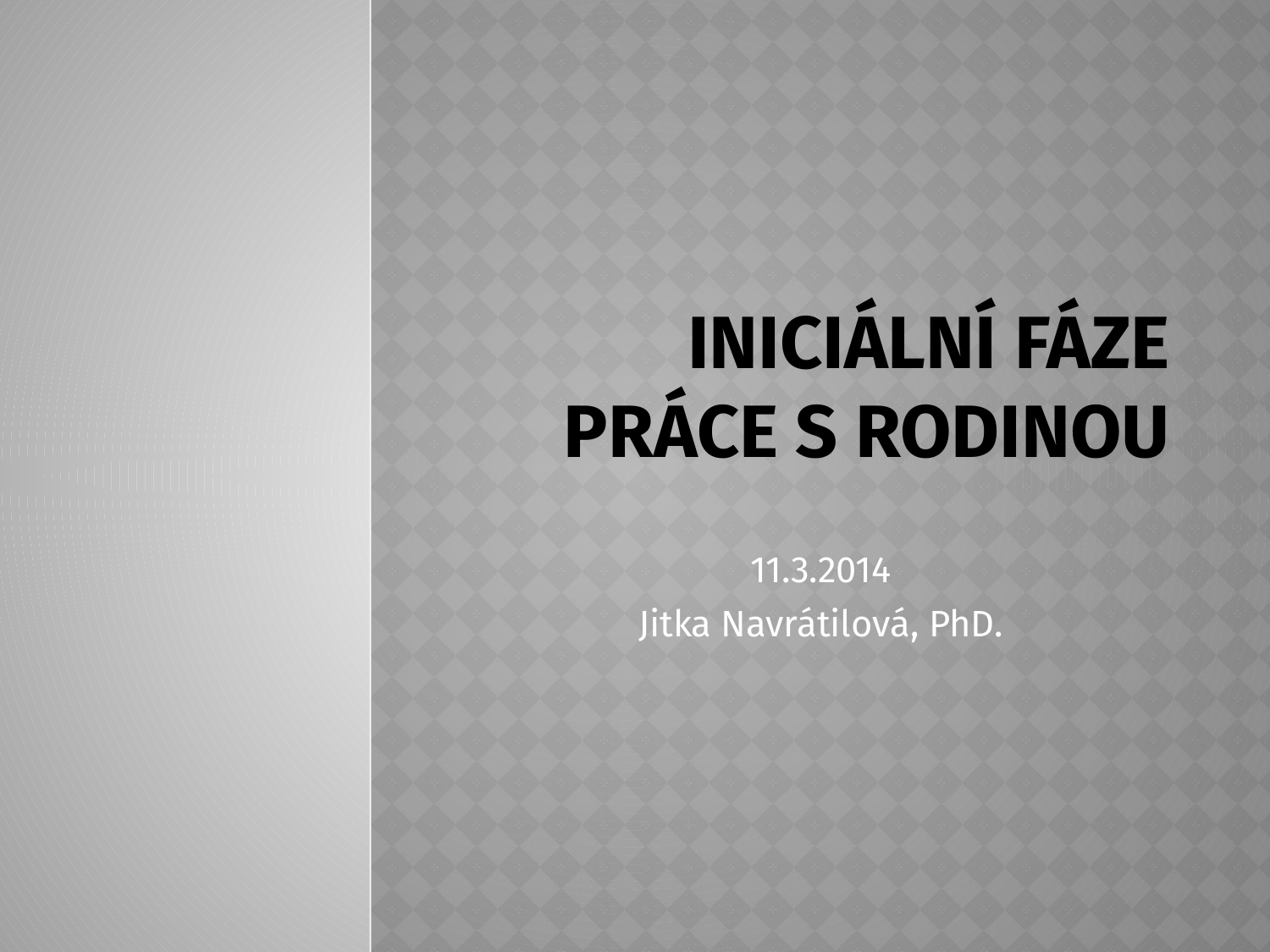

# Iniciální fáze práce s rodinou

11.3.2014
Jitka Navrátilová, PhD.